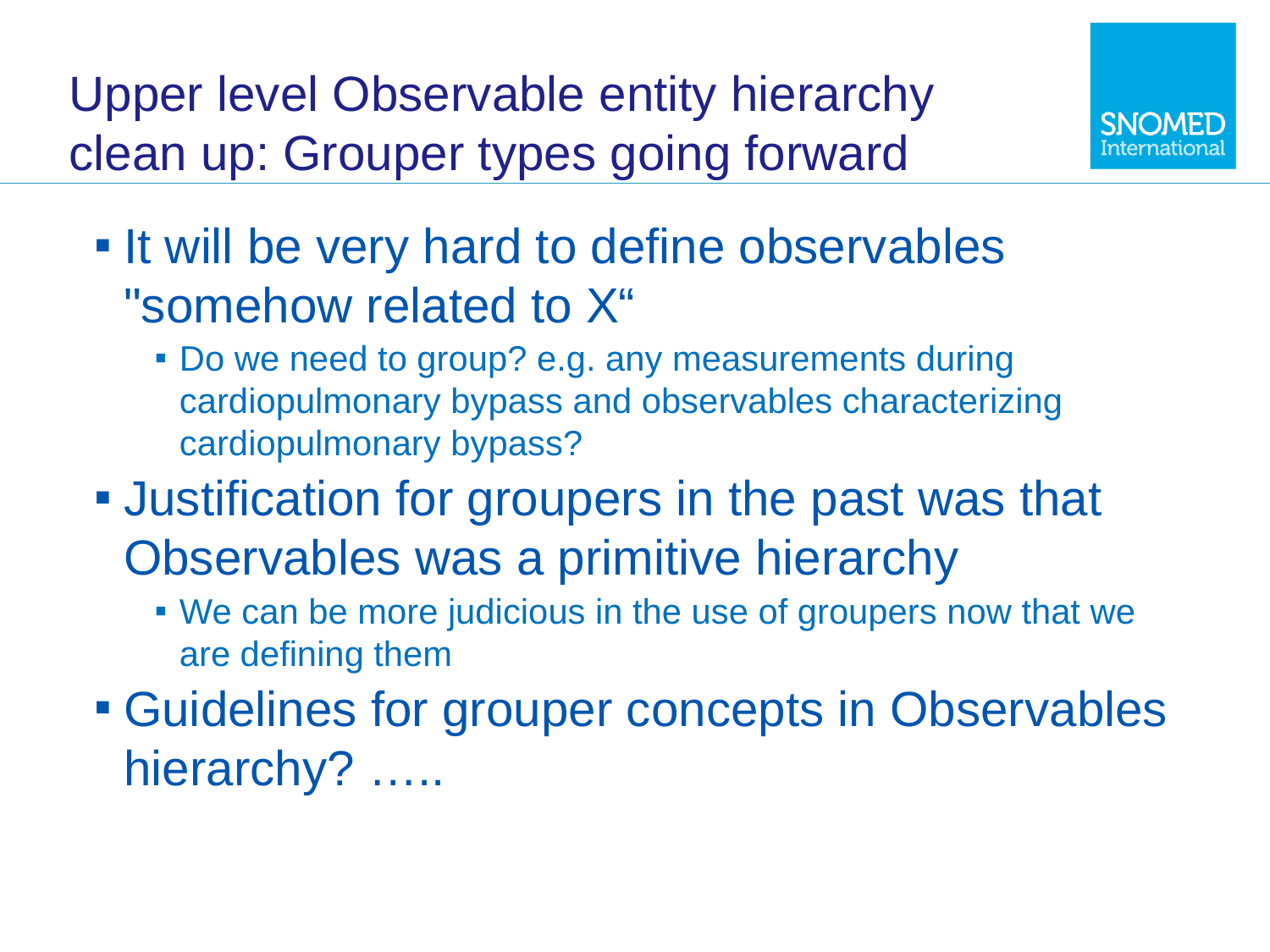

# Upper level Observable entity hierarchy clean up: Grouper types going forward
It will be very hard to define observables "somehow related to X“
Do we need to group? e.g. any measurements during cardiopulmonary bypass and observables characterizing cardiopulmonary bypass?
Justification for groupers in the past was that Observables was a primitive hierarchy
We can be more judicious in the use of groupers now that we are defining them
Guidelines for grouper concepts in Observables hierarchy? …..